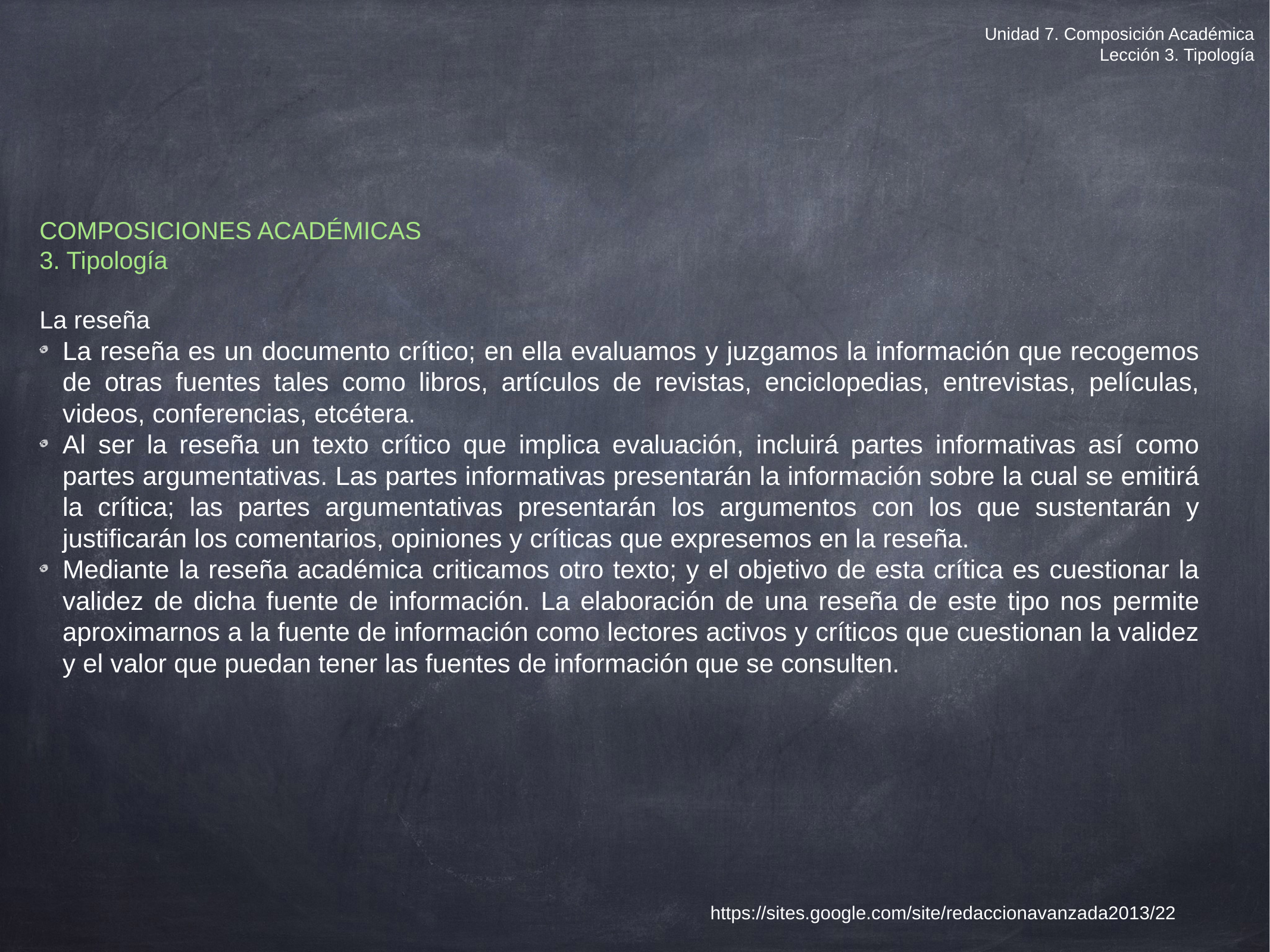

# Unidad 7. Composición Académica
Lección 3. Tipología
COMPOSICIONES ACADÉMICAS
3. Tipología

La reseña
La reseña es un documento crítico; en ella evaluamos y juzgamos la información que recogemos de otras fuentes tales como libros, artículos de revistas, enciclopedias, entrevistas, películas, videos, conferencias, etcétera.
Al ser la reseña un texto crítico que implica evaluación, incluirá partes informativas así como partes argumentativas. Las partes informativas presentarán la información sobre la cual se emitirá la crítica; las partes argumentativas presentarán los argumentos con los que sustentarán y justificarán los comentarios, opiniones y críticas que expresemos en la reseña.
Mediante la reseña académica criticamos otro texto; y el objetivo de esta crítica es cuestionar la validez de dicha fuente de información. La elaboración de una reseña de este tipo nos permite aproximarnos a la fuente de información como lectores activos y críticos que cuestionan la validez y el valor que puedan tener las fuentes de información que se consulten.
https://sites.google.com/site/redaccionavanzada2013/22